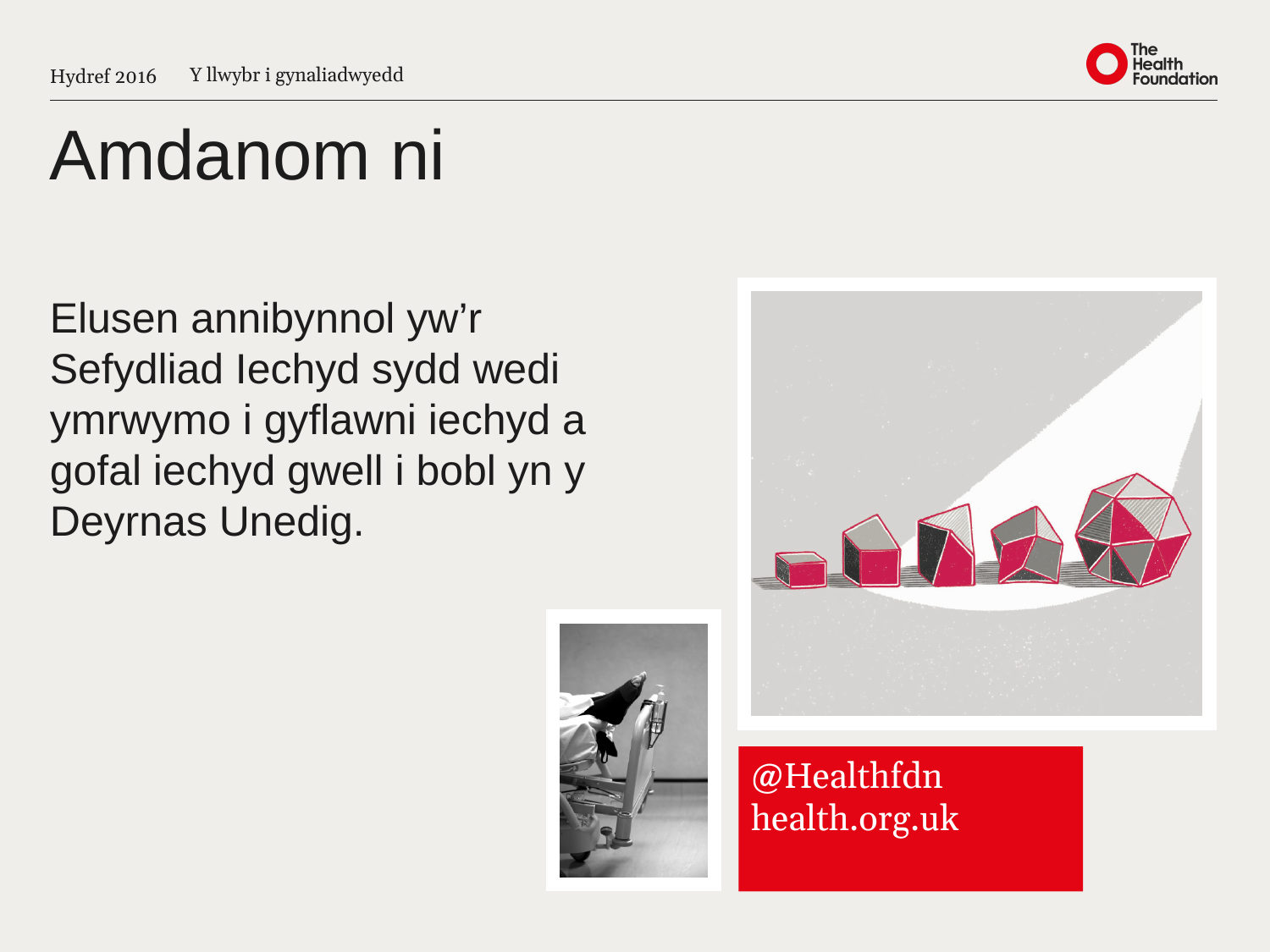

Hydref 2016
Y llwybr i gynaliadwyedd
Elusen annibynnol yw’r Sefydliad Iechyd sydd wedi ymrwymo i gyflawni iechyd a gofal iechyd gwell i bobl yn y Deyrnas Unedig.